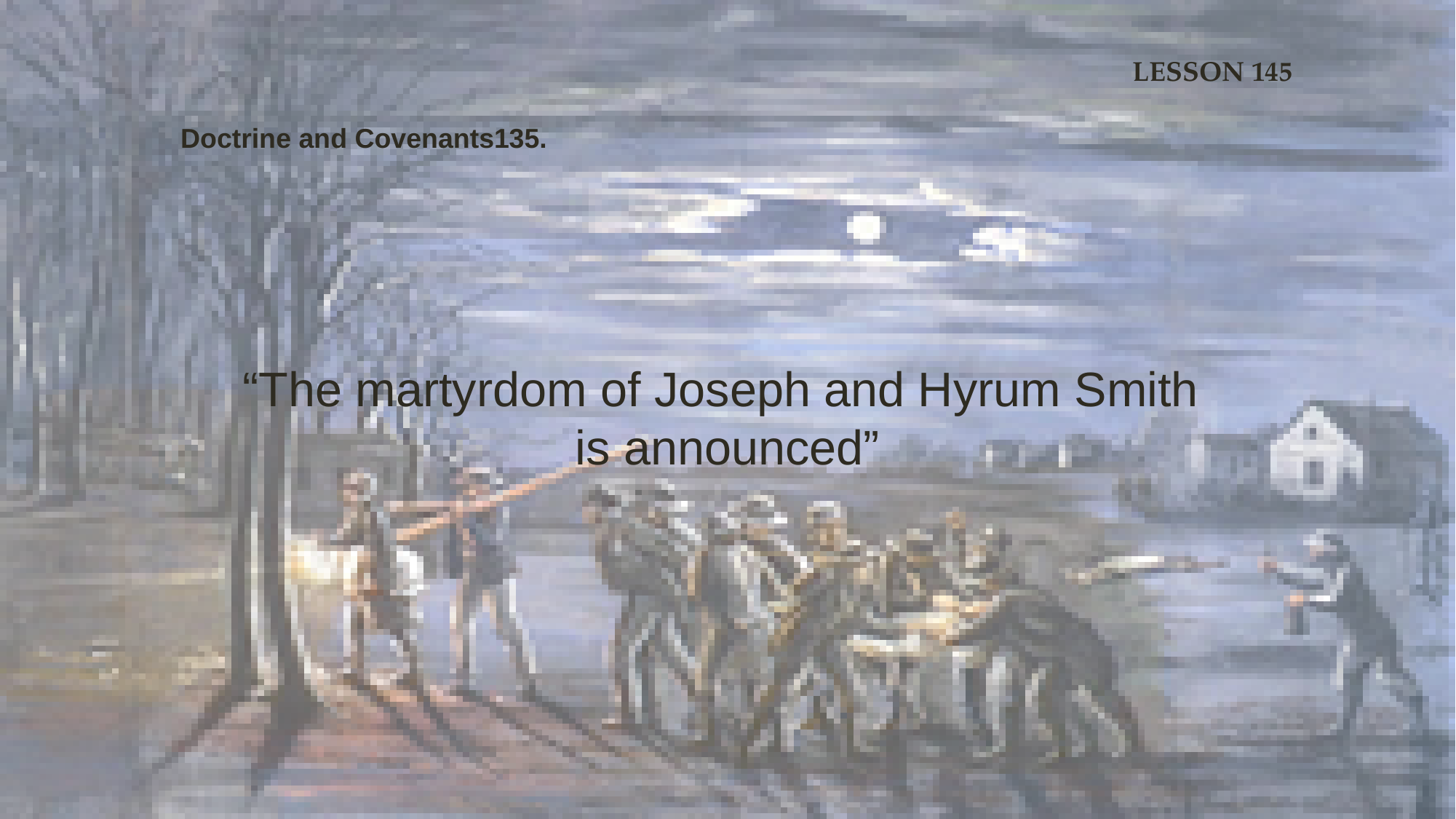

LESSON 145
Doctrine and Covenants135.
“The martyrdom of Joseph and Hyrum Smith
is announced”